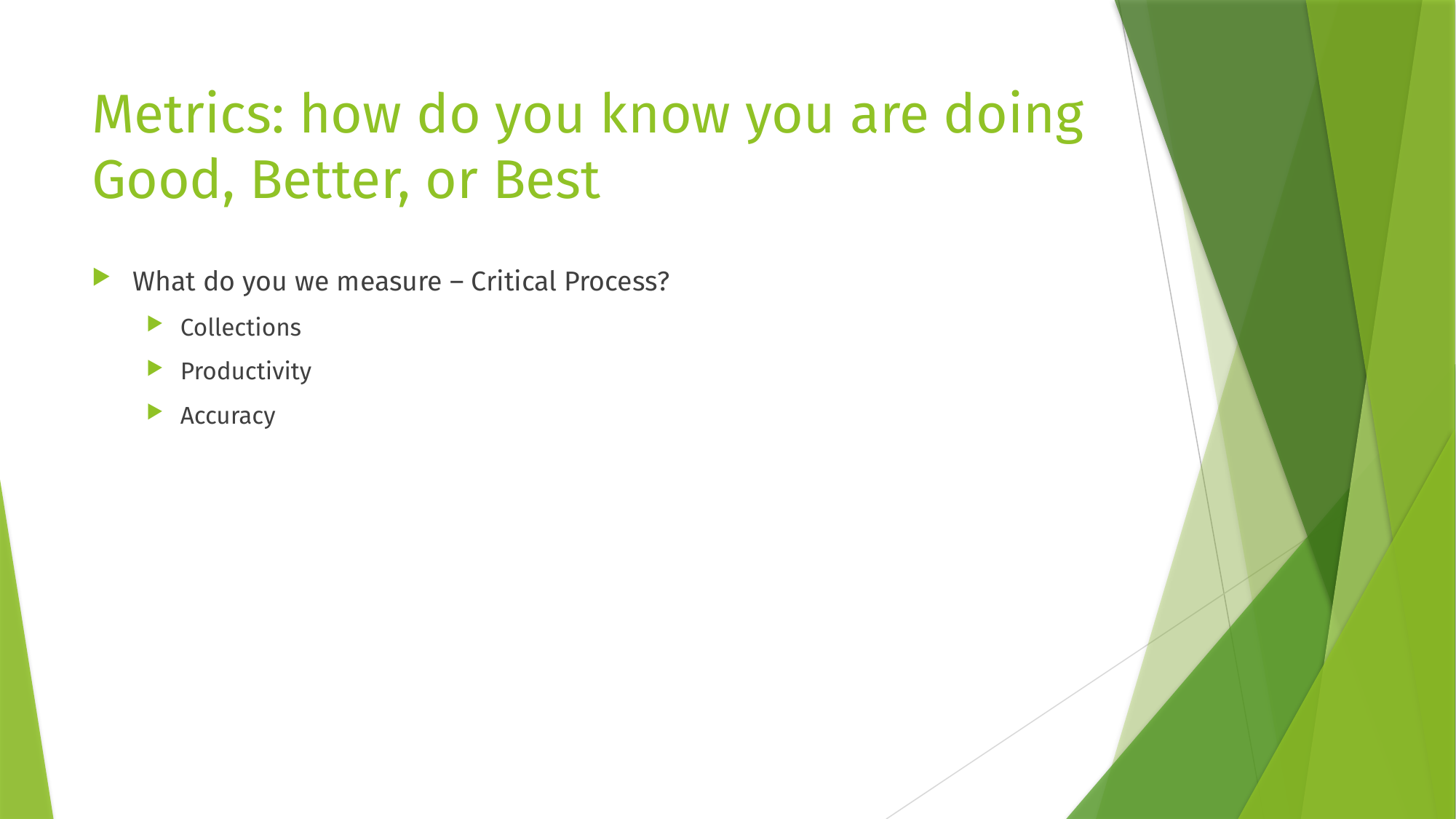

# Metrics: how do you know you are doing Good, Better, or Best
What do you we measure – Critical Process?
Collections
Productivity
Accuracy